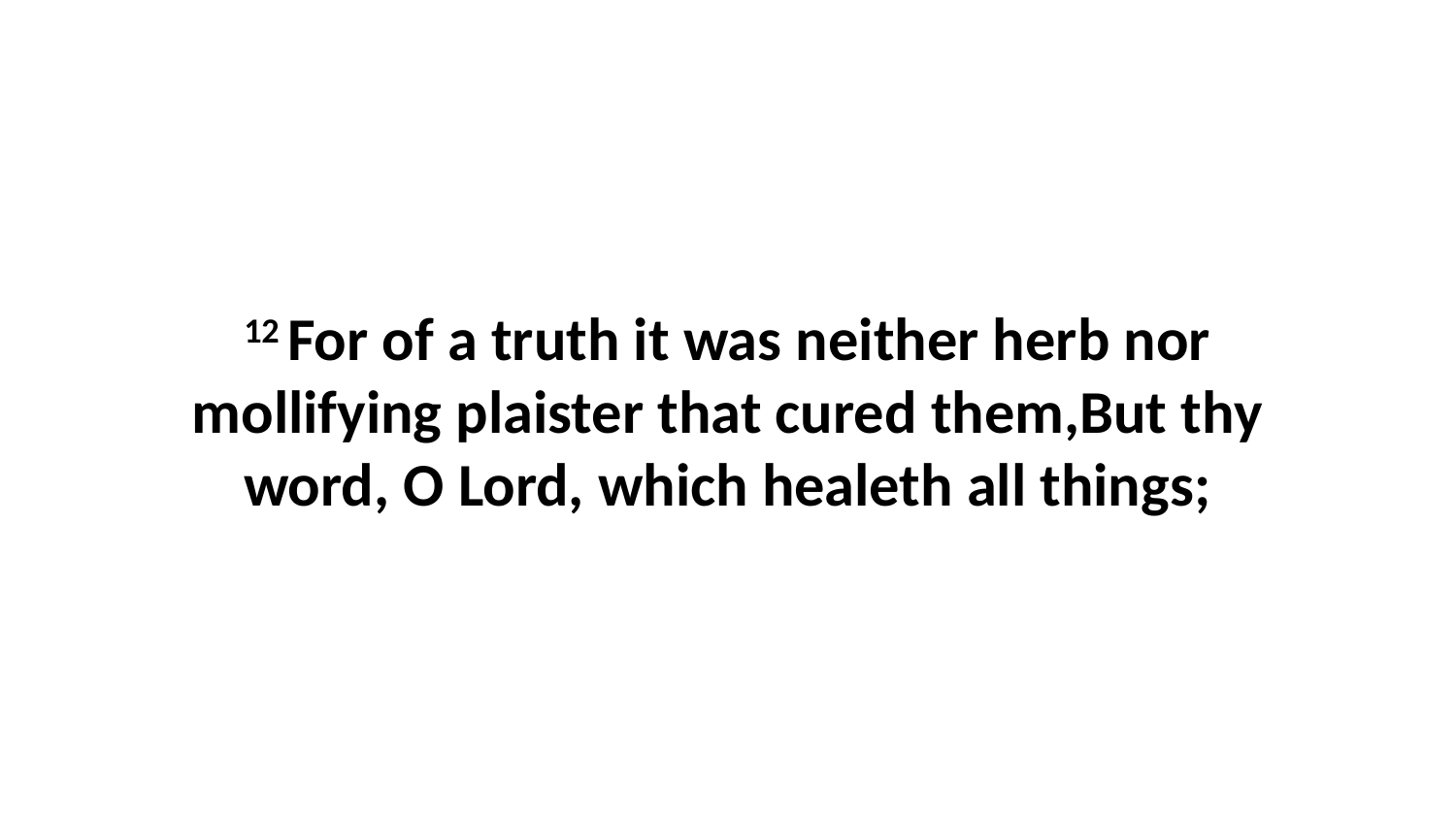

12 For of a truth it was neither herb nor mollifying plaister that cured them,But thy word, O Lord, which healeth all things;